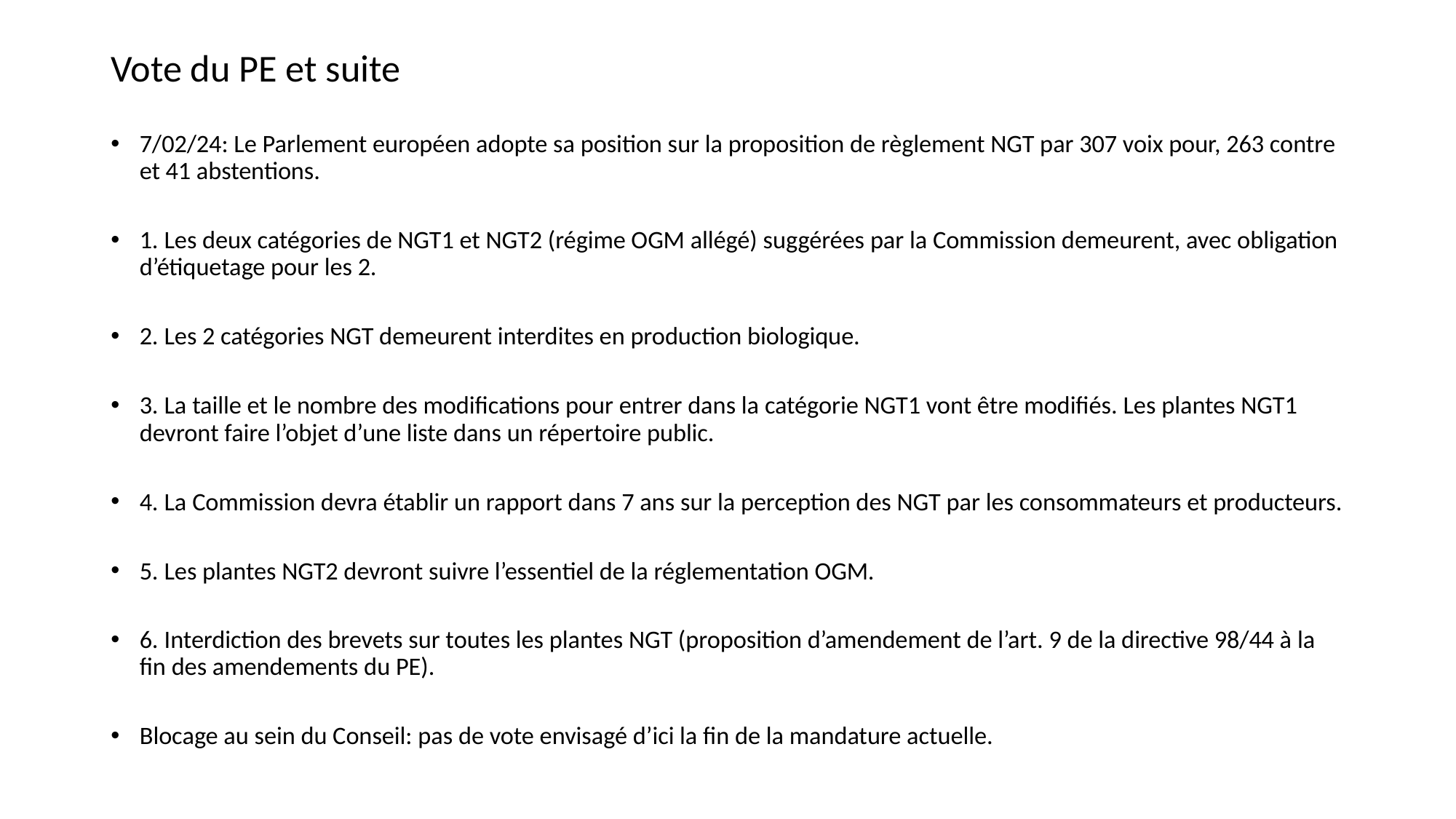

# Vote du PE et suite
7/02/24: Le Parlement européen adopte sa position sur la proposition de règlement NGT par 307 voix pour, 263 contre et 41 abstentions.

1. Les deux catégories de NGT1 et NGT2 (régime OGM allégé) suggérées par la Commission demeurent, avec obligation d’étiquetage pour les 2.

2. Les 2 catégories NGT demeurent interdites en production biologique.

3. La taille et le nombre des modifications pour entrer dans la catégorie NGT1 vont être modifiés. Les plantes NGT1 devront faire l’objet d’une liste dans un répertoire public.

4. La Commission devra établir un rapport dans 7 ans sur la perception des NGT par les consommateurs et producteurs.

5. Les plantes NGT2 devront suivre l’essentiel de la réglementation OGM.

6. Interdiction des brevets sur toutes les plantes NGT (proposition d’amendement de l’art. 9 de la directive 98/44 à la fin des amendements du PE).

Blocage au sein du Conseil: pas de vote envisagé d’ici la fin de la mandature actuelle.